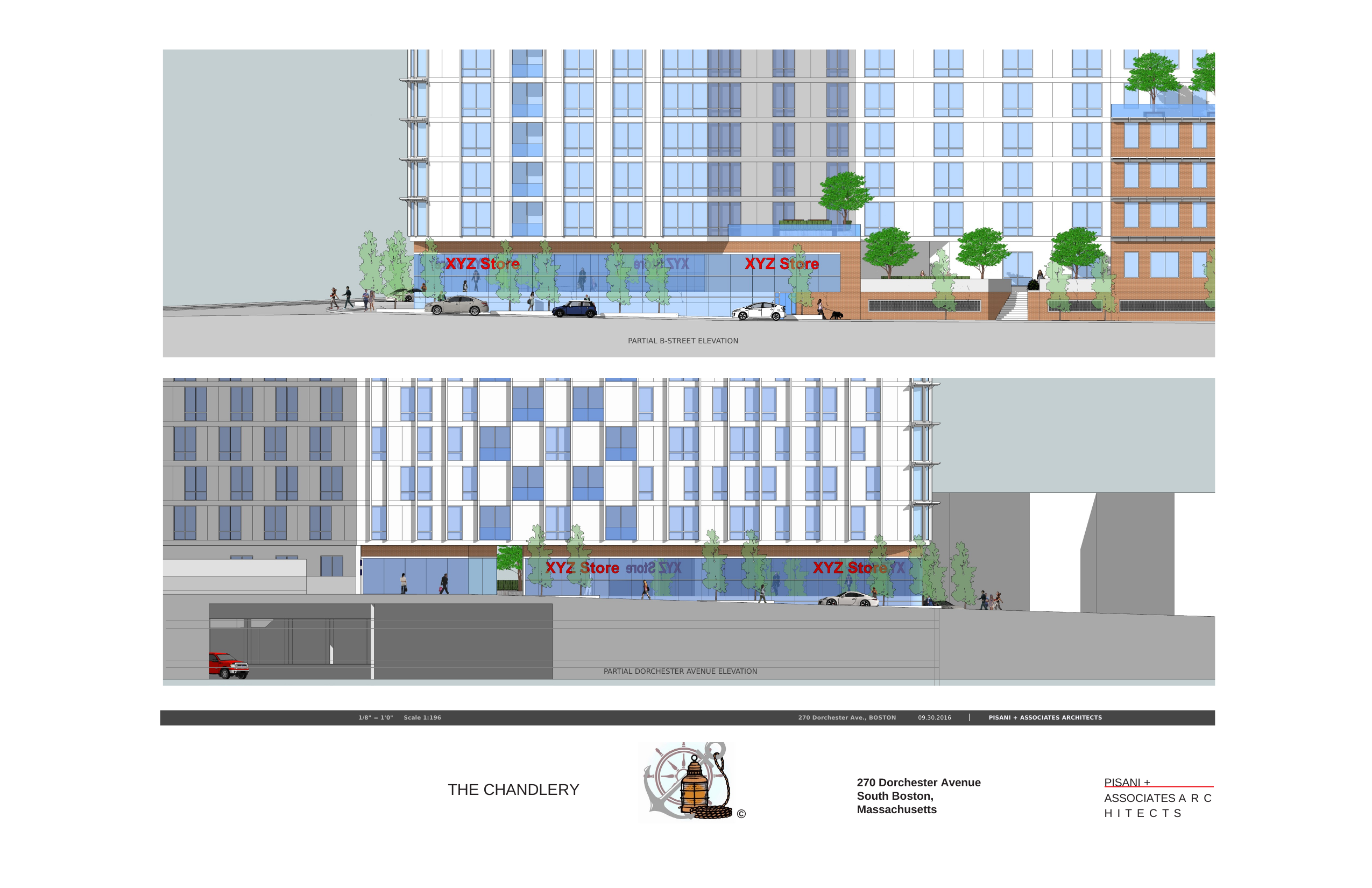

PARTIAL B-STREET ELEVATION

|  |  |
| --- | --- |
|  |  |
|  |  |
|  |  |
| PARTIAL DORCHESTER AVENUE ELEVATION |  |

270 Dorchester Ave., BOSTON
09.30.2016
PISANI + ASSOCIATES ARCHITECTS
1/8" = 1'0"     Scale 1:196

PISANI + ASSOCIATES A R C H I T E C T S
270 Dorchester Avenue South Boston, Massachusetts
THE CHANDLERY

©